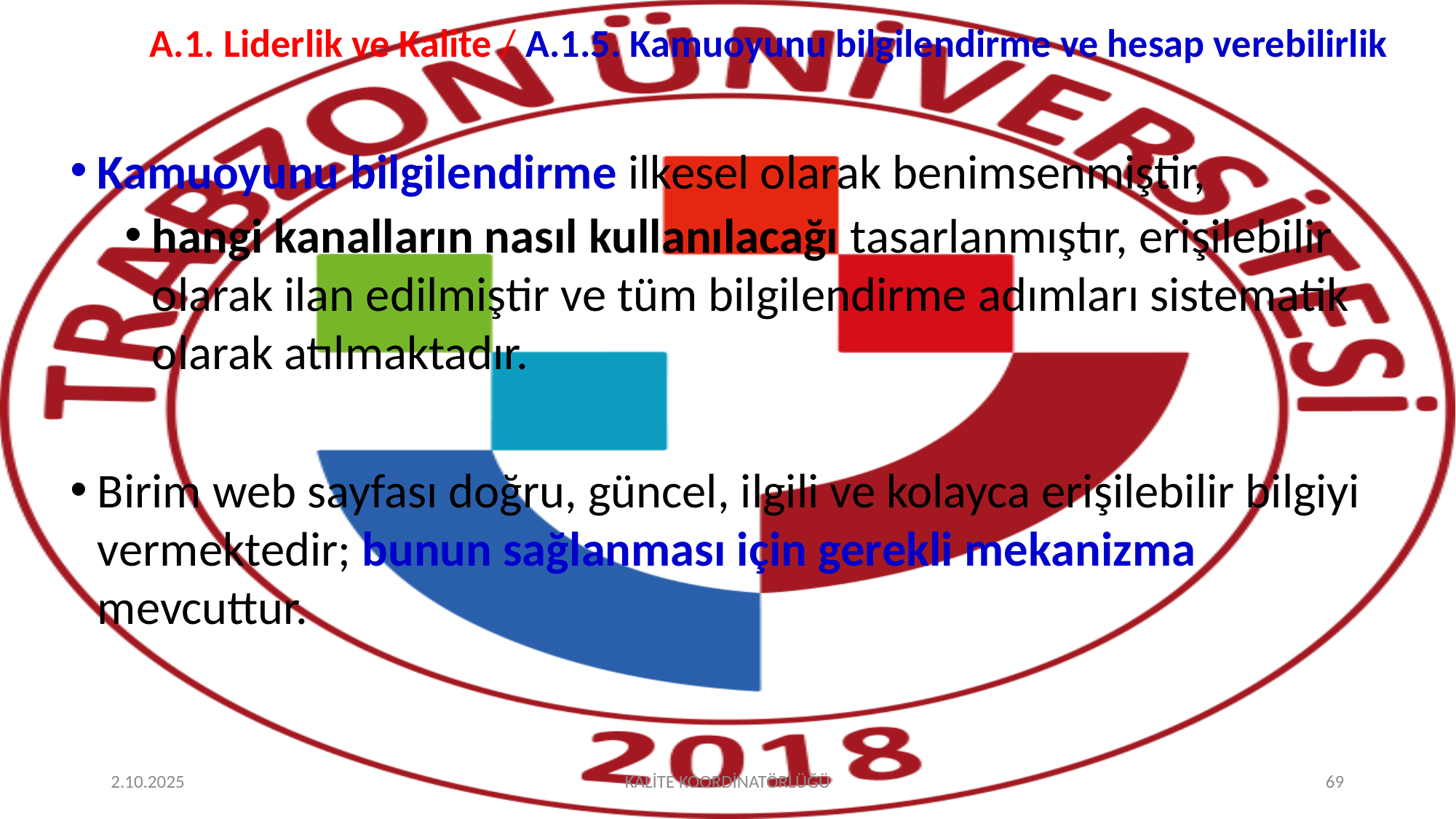

# A.1. Liderlik ve Kalite / A.1.5. Kamuoyunu bilgilendirme ve hesap verebilirlik
Kamuoyunu bilgilendirme ilkesel olarak benimsenmiştir,
hangi kanalların nasıl kullanılacağı tasarlanmıştır, erişilebilir olarak ilan edilmiştir ve tüm bilgilendirme adımları sistematik olarak atılmaktadır.

Birim web sayfası doğru, güncel, ilgili ve kolayca erişilebilir bilgiyi vermektedir; bunun sağlanması için gerekli mekanizma mevcuttur.
2.10.2025
KALİTE KOORDİNATÖRLÜĞÜ
69